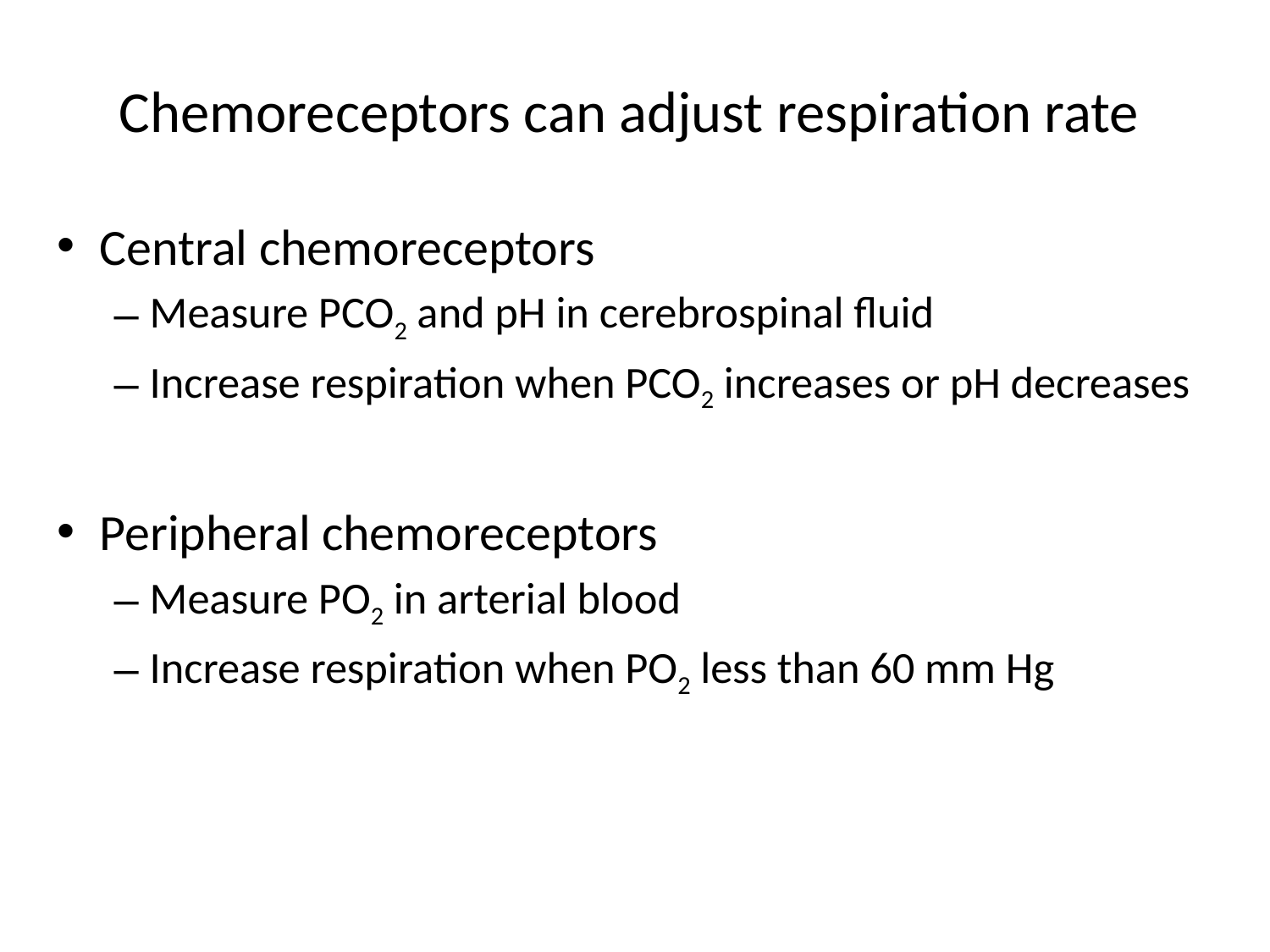

# Chemoreceptors can adjust respiration rate
Central chemoreceptors
Measure PCO2 and pH in cerebrospinal fluid
Increase respiration when PCO2 increases or pH decreases

Peripheral chemoreceptors
Measure PO2 in arterial blood
Increase respiration when PO2 less than 60 mm Hg